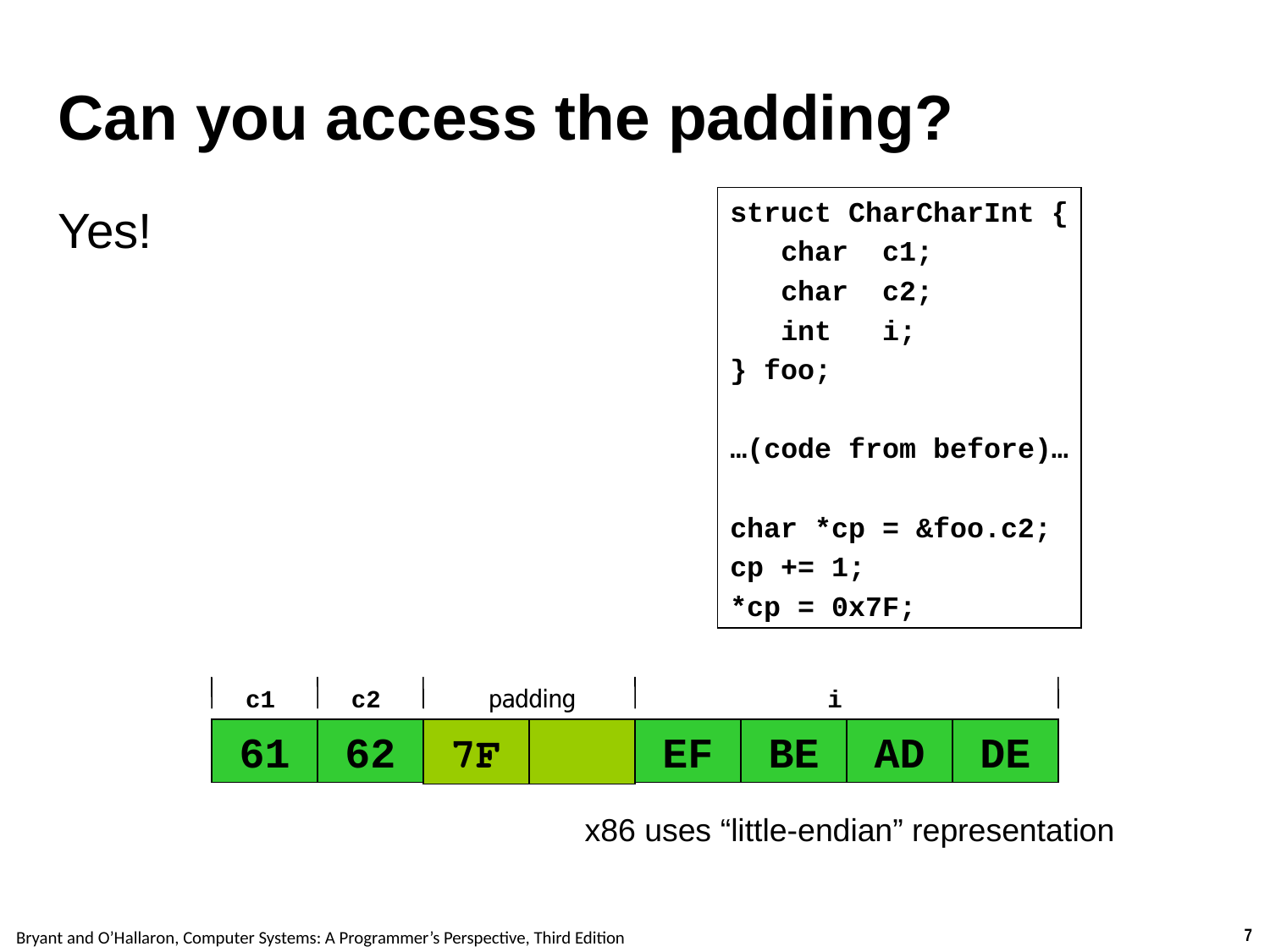

# Can you access the padding?
struct CharCharInt {
   char  c1;
   char  c2;
   int   i;
} foo;

…(code from before)…

char *cp = &foo.c2;
cp += 1;
*cp = 0x7F;
Yes!

c1

c2

padding

i

61
62

EF
BE
AD
DE
7F
x86 uses “little-endian” representation